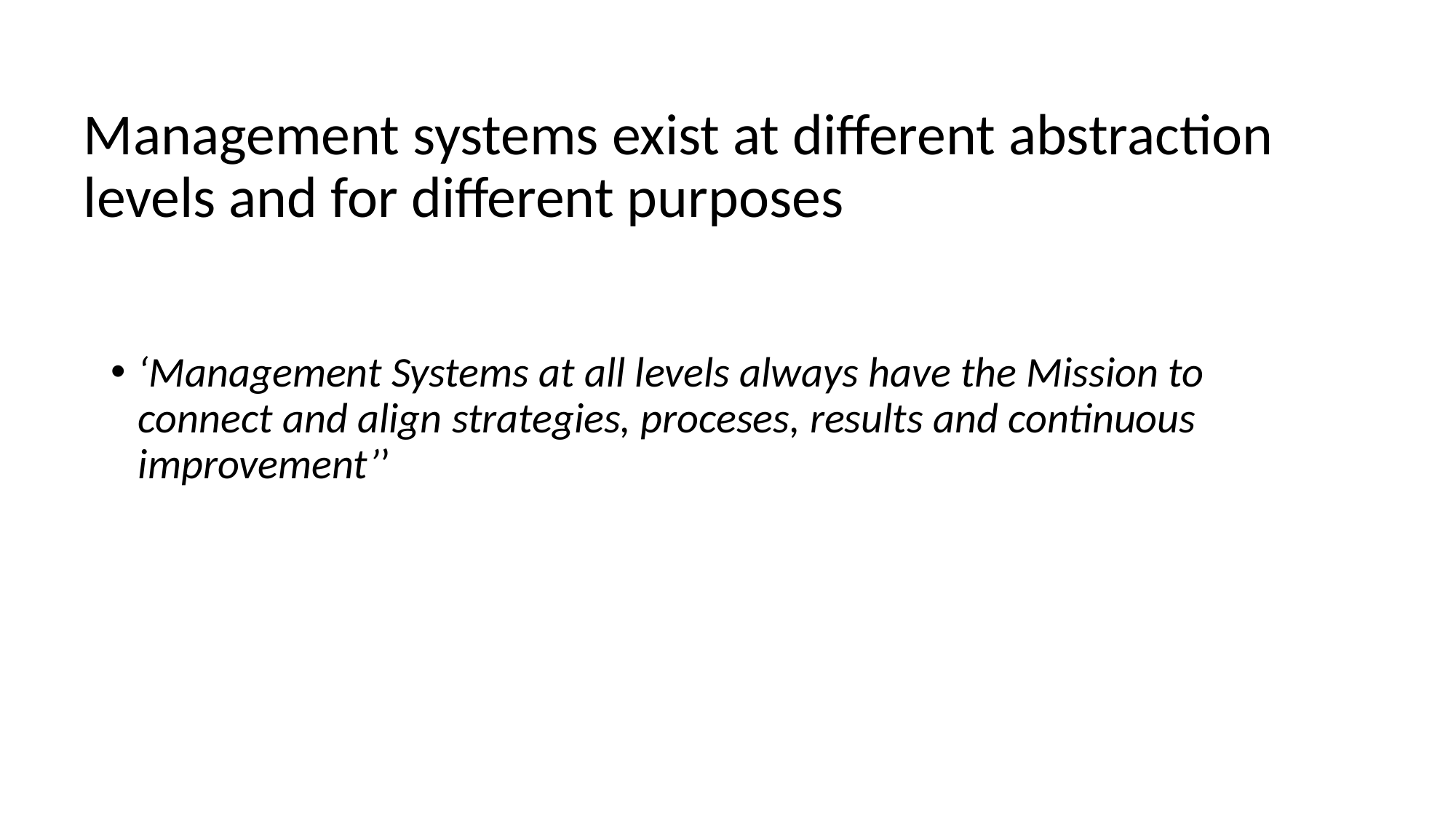

# Management systems exist at different abstraction levels and for different purposes

‘Management Systems at all levels always have the Mission to connect and align strategies, proceses, results and continuous improvement’’